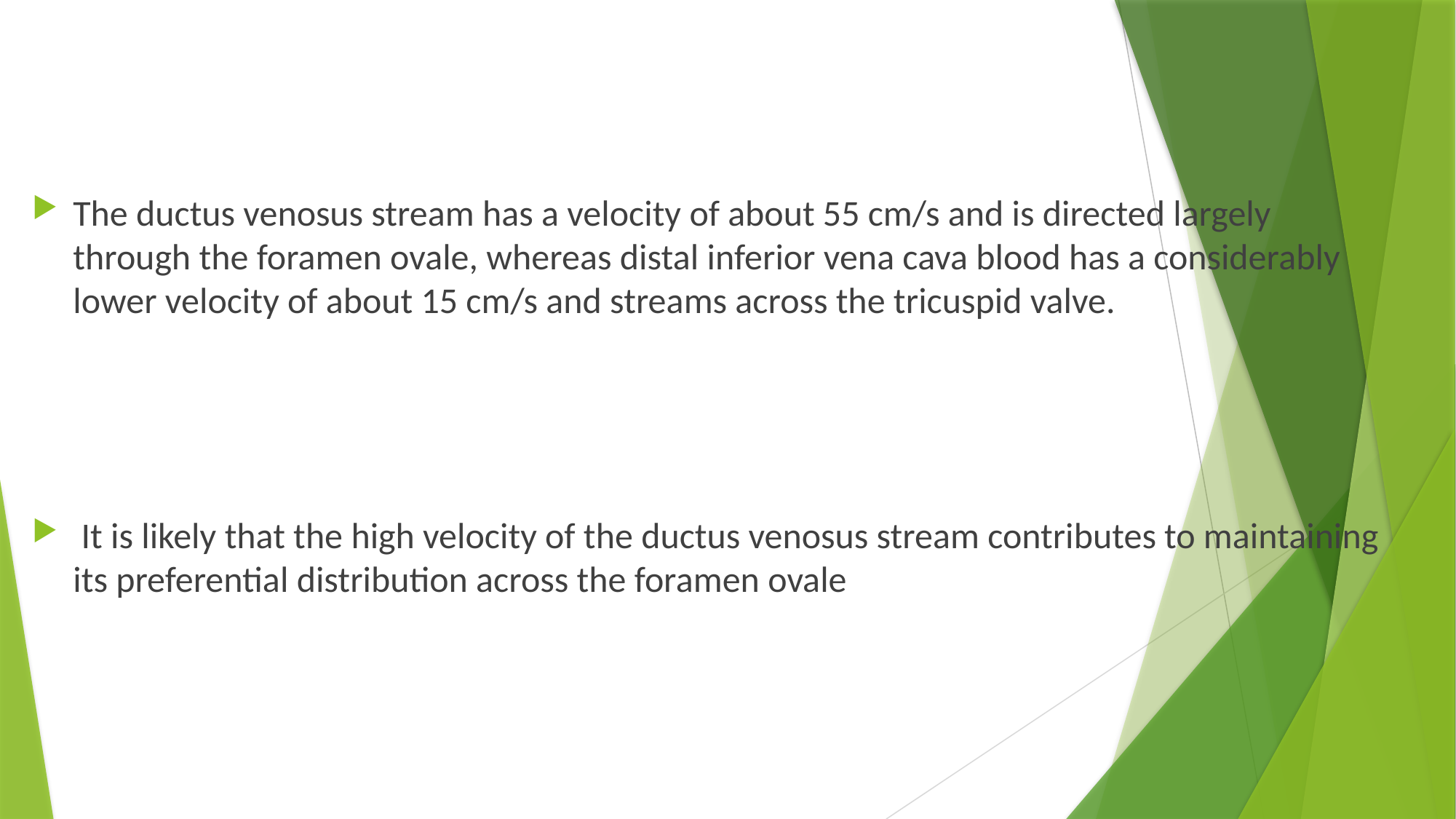

The ductus venosus stream has a velocity of about 55 cm/s and is directed largely through the foramen ovale, whereas distal inferior vena cava blood has a considerably lower velocity of about 15 cm/s and streams across the tricuspid valve.

 It is likely that the high velocity of the ductus venosus stream contributes to maintaining its preferential distribution across the foramen ovale